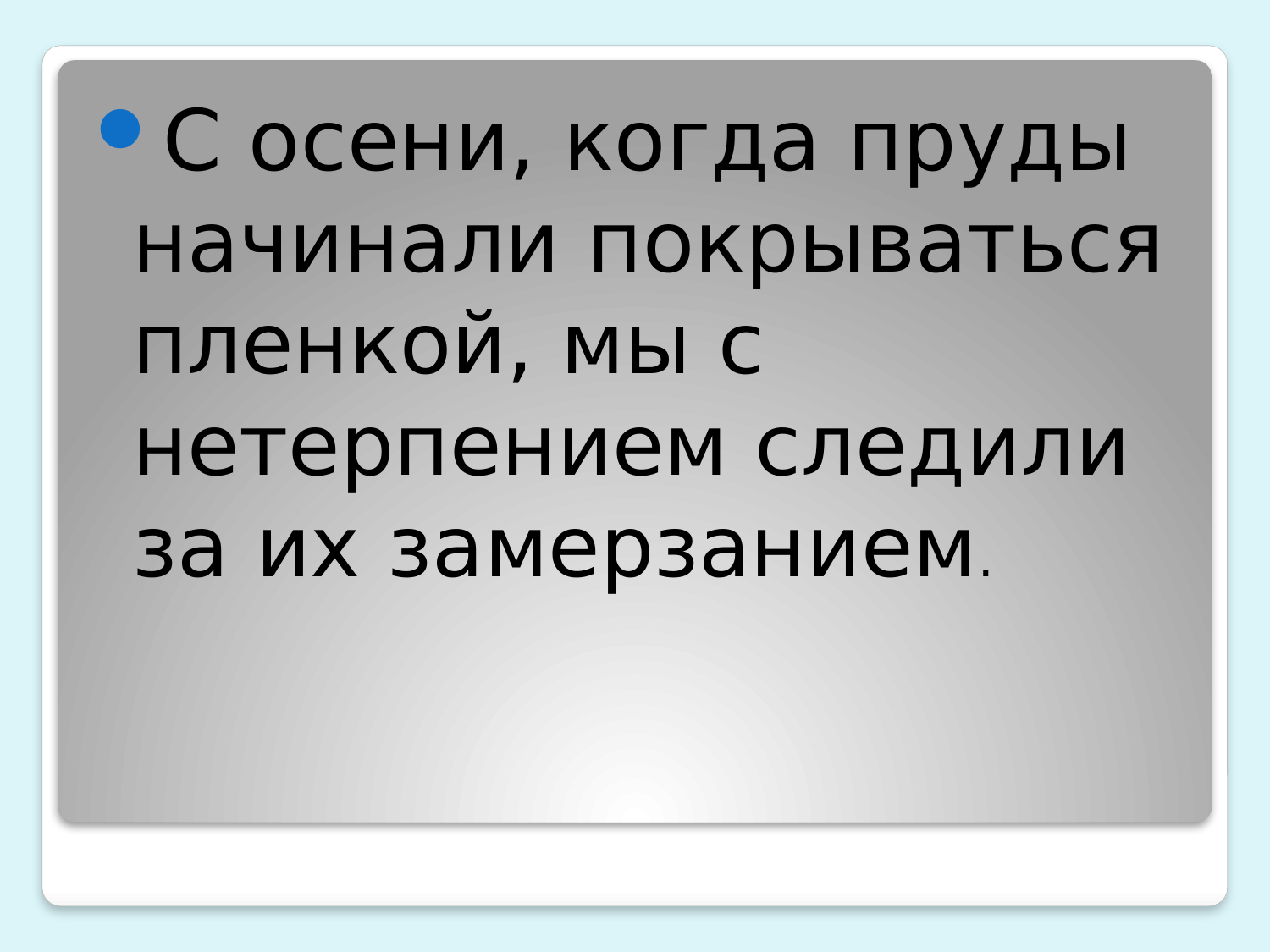

С осени, когда пруды начинали покрываться пленкой, мы с нетерпением следили за их замерзанием.
#